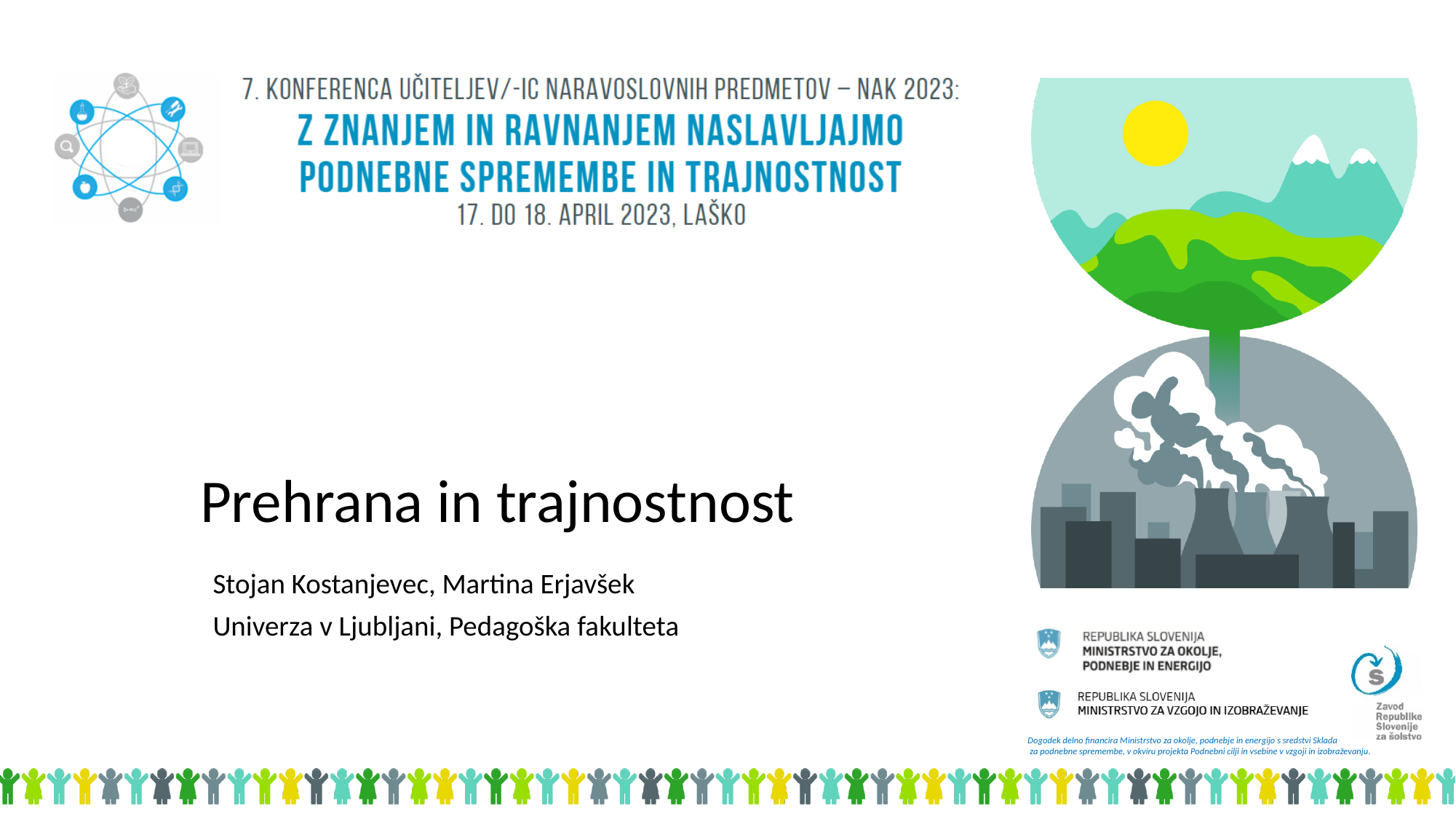

# Prehrana in trajnostnost
Stojan Kostanjevec, Martina Erjavšek
Univerza v Ljubljani, Pedagoška fakulteta